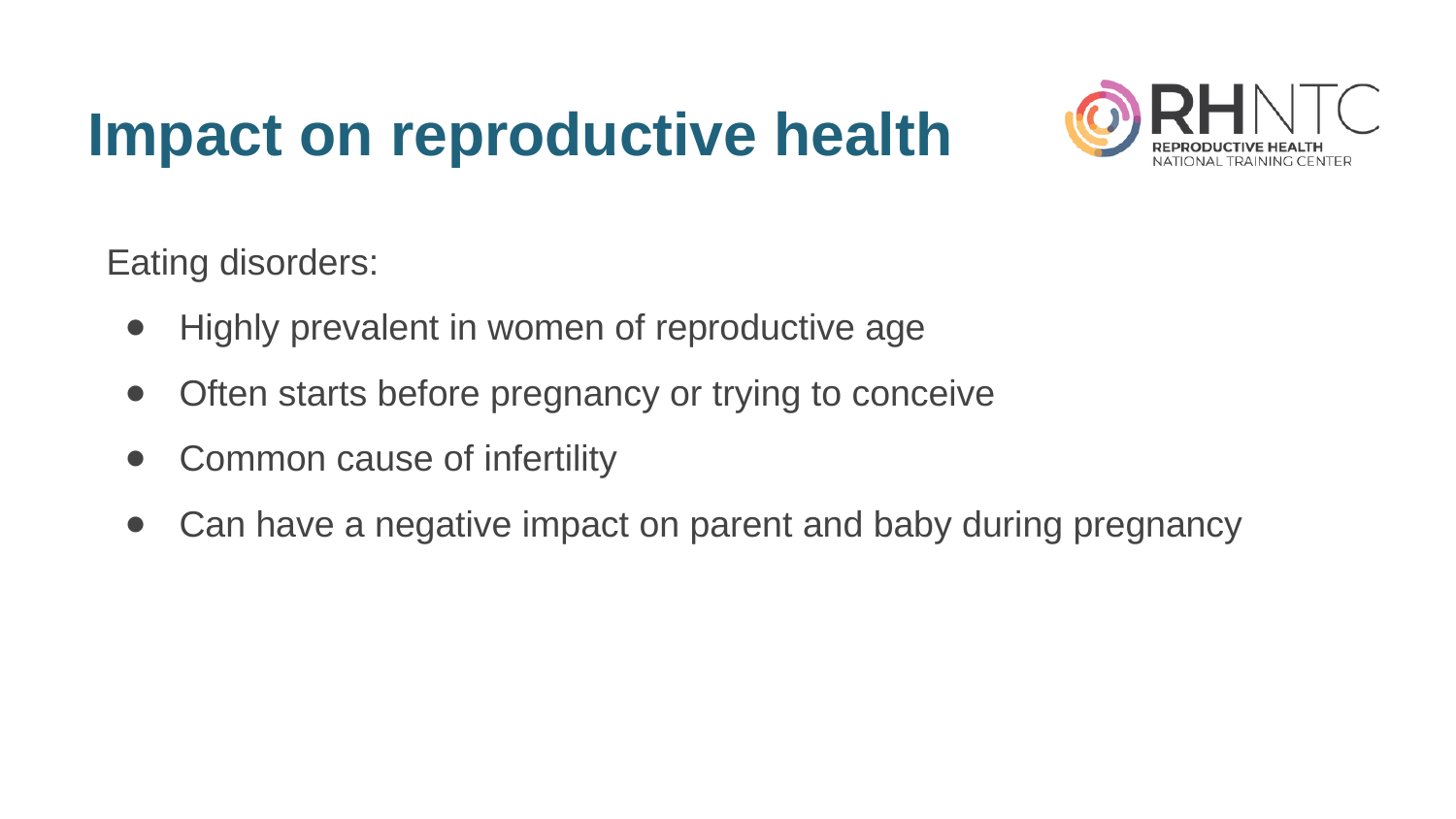

# Impact on reproductive health
Eating disorders:
Highly prevalent in women of reproductive age
Often starts before pregnancy or trying to conceive
Common cause of infertility
Can have a negative impact on parent and baby during pregnancy